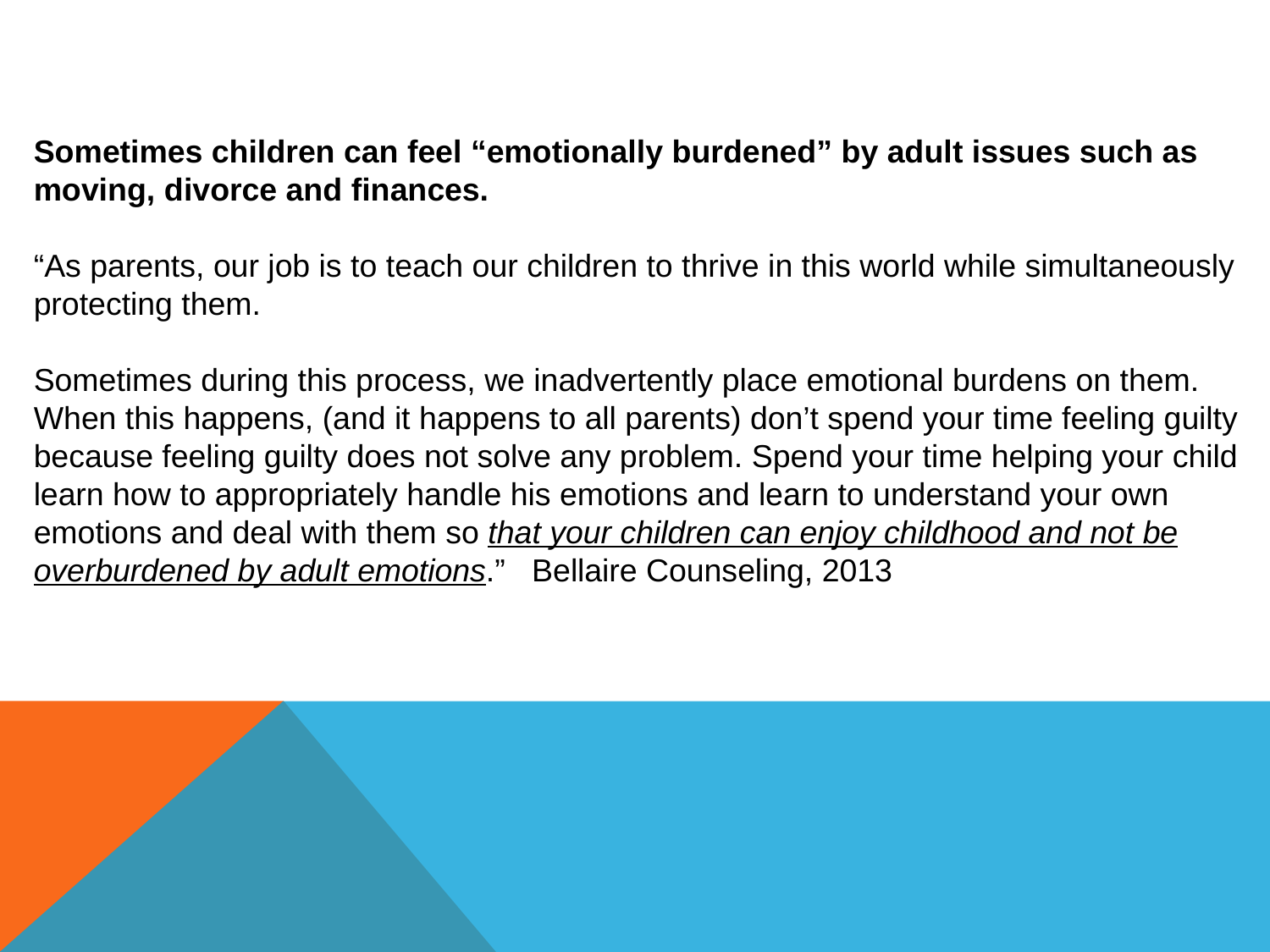

Sometimes children can feel “emotionally burdened” by adult issues such as
moving, divorce and finances.

“As parents, our job is to teach our children to thrive in this world while simultaneously protecting them.

Sometimes during this process, we inadvertently place emotional burdens on them.
When this happens, (and it happens to all parents) don’t spend your time feeling guilty
because feeling guilty does not solve any problem. Spend your time helping your child
learn how to appropriately handle his emotions and learn to understand your own
emotions and deal with them so that your children can enjoy childhood and not be
overburdened by adult emotions.”   Bellaire Counseling, 2013